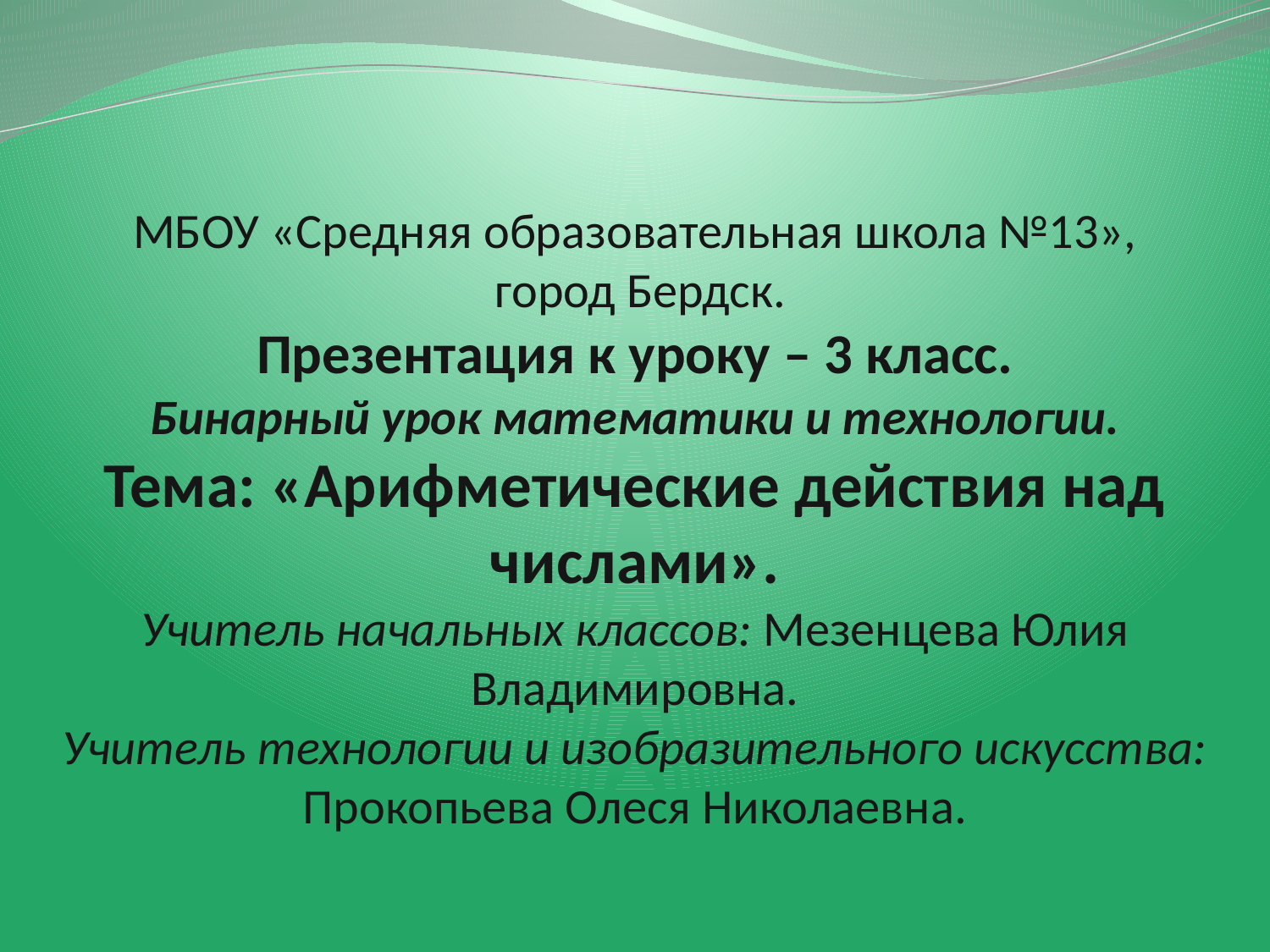

# МБОУ «Средняя образовательная школа №13», город Бердск. Презентация к уроку – 3 класс. Бинарный урок математики и технологии. Тема: «Арифметические действия над числами». Учитель начальных классов: Мезенцева Юлия Владимировна. Учитель технологии и изобразительного искусства: Прокопьева Олеся Николаевна.